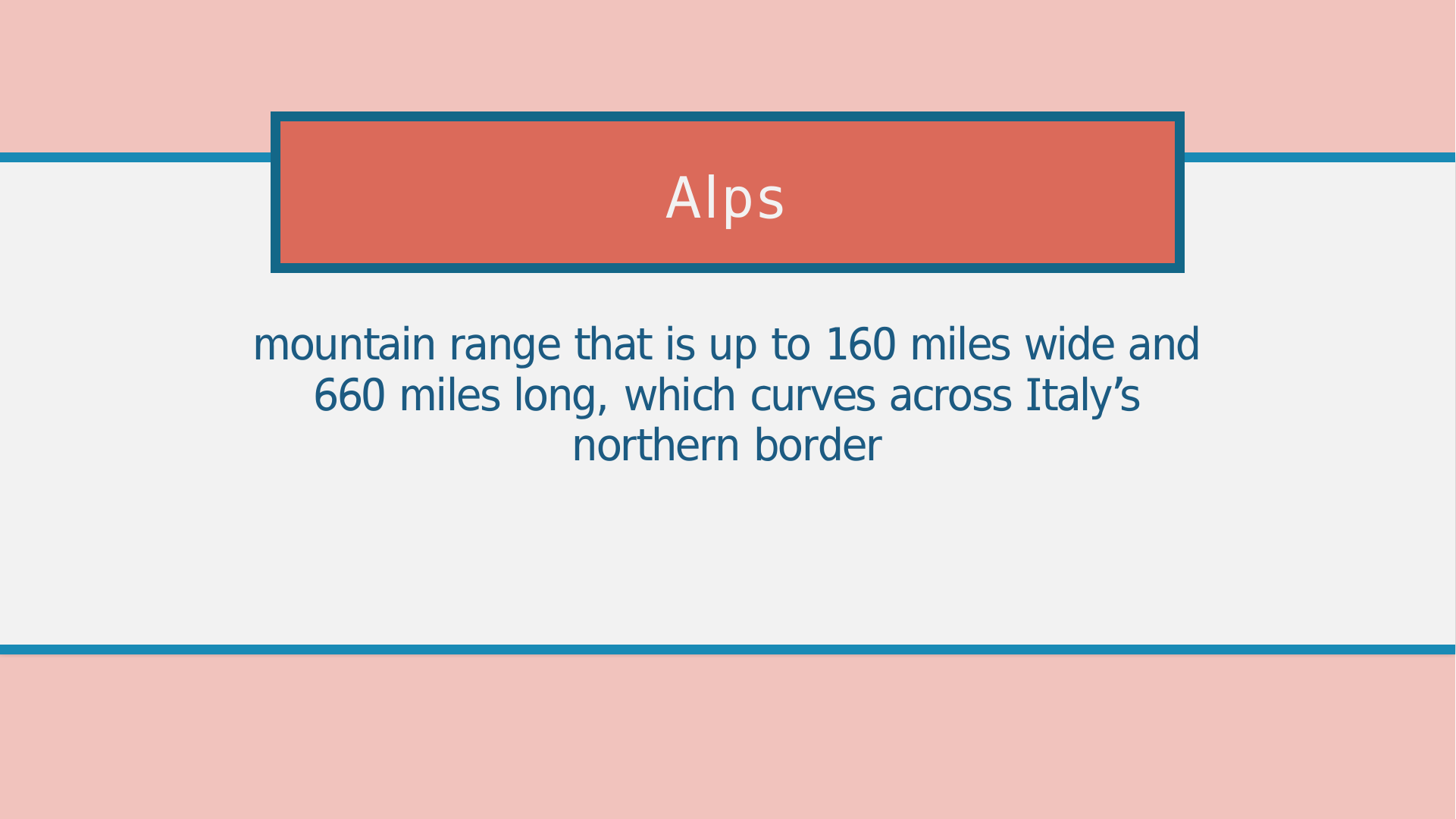

# Alps
mountain range that is up to 160 miles wide and 660 miles long, which curves across Italy’s northern border